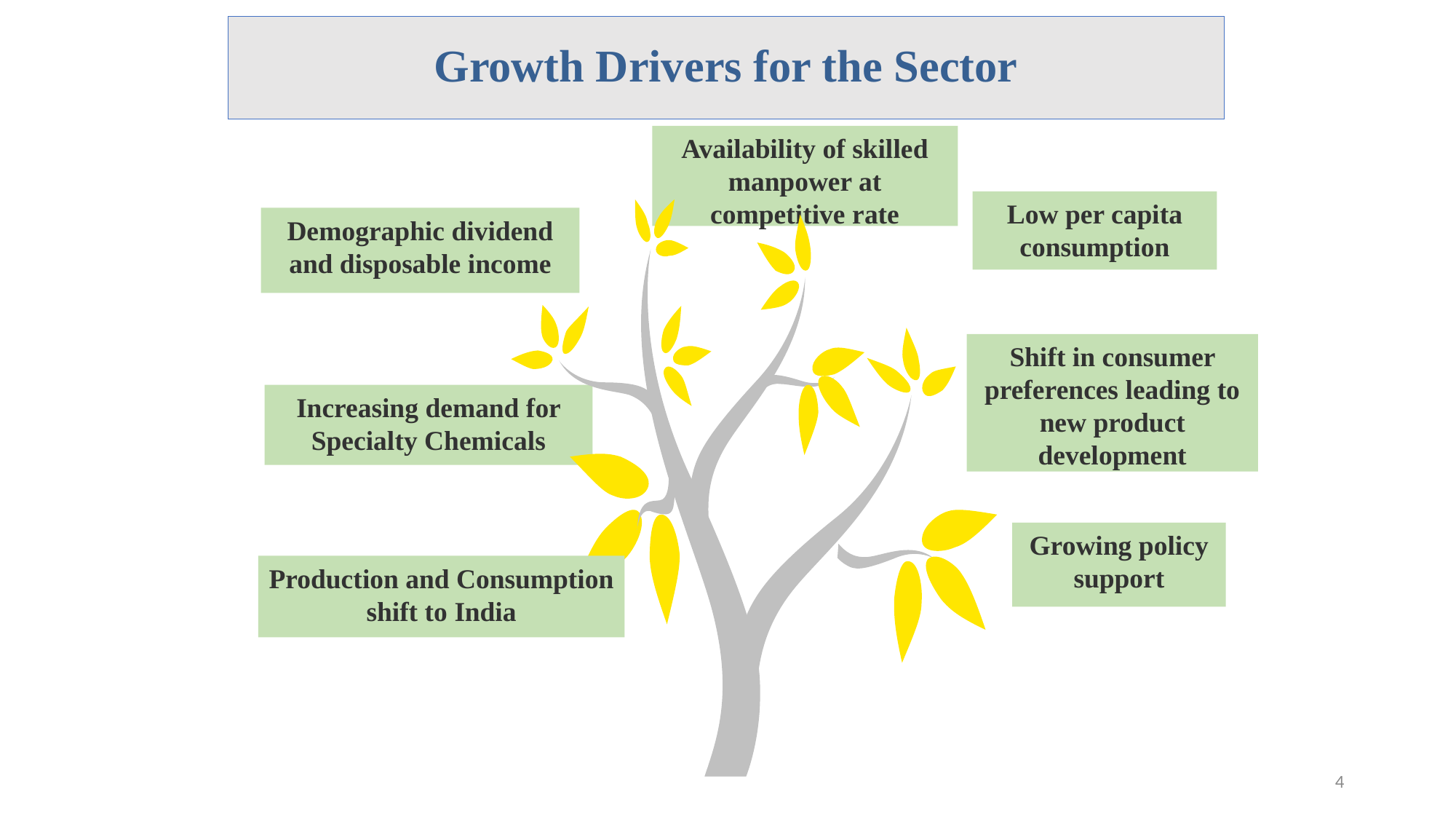

# Growth Drivers for the Sector
Availability of skilled manpower at competitive rate
Low per capita consumption

Demographic dividend and disposable income
Shift in consumer preferences leading to new product development
Increasing demand for Specialty Chemicals

Growing policy support
Production and Consumption shift to India
4